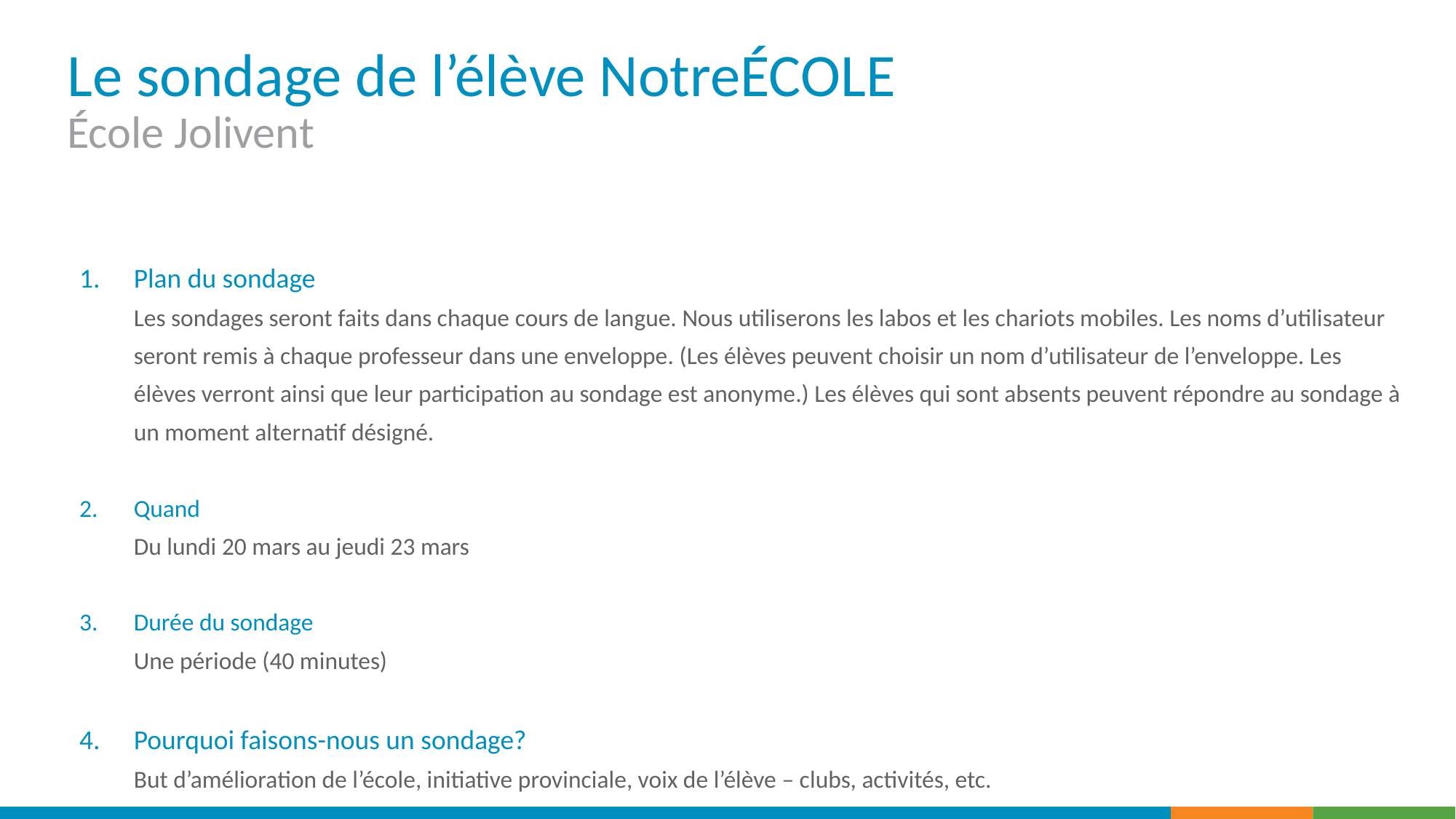

# Le sondage de l’élève NotreÉCOLE École Jolivent
Plan du sondage
Les sondages seront faits dans chaque cours de langue. Nous utiliserons les labos et les chariots mobiles. Les noms d’utilisateur seront remis à chaque professeur dans une enveloppe. (Les élèves peuvent choisir un nom d’utilisateur de l’enveloppe. Les élèves verront ainsi que leur participation au sondage est anonyme.) Les élèves qui sont absents peuvent répondre au sondage à un moment alternatif désigné.

Quand
Du lundi 20 mars au jeudi 23 mars

Durée du sondage
Une période (40 minutes)
Pourquoi faisons-nous un sondage?
But d’amélioration de l’école, initiative provinciale, voix de l’élève – clubs, activités, etc.